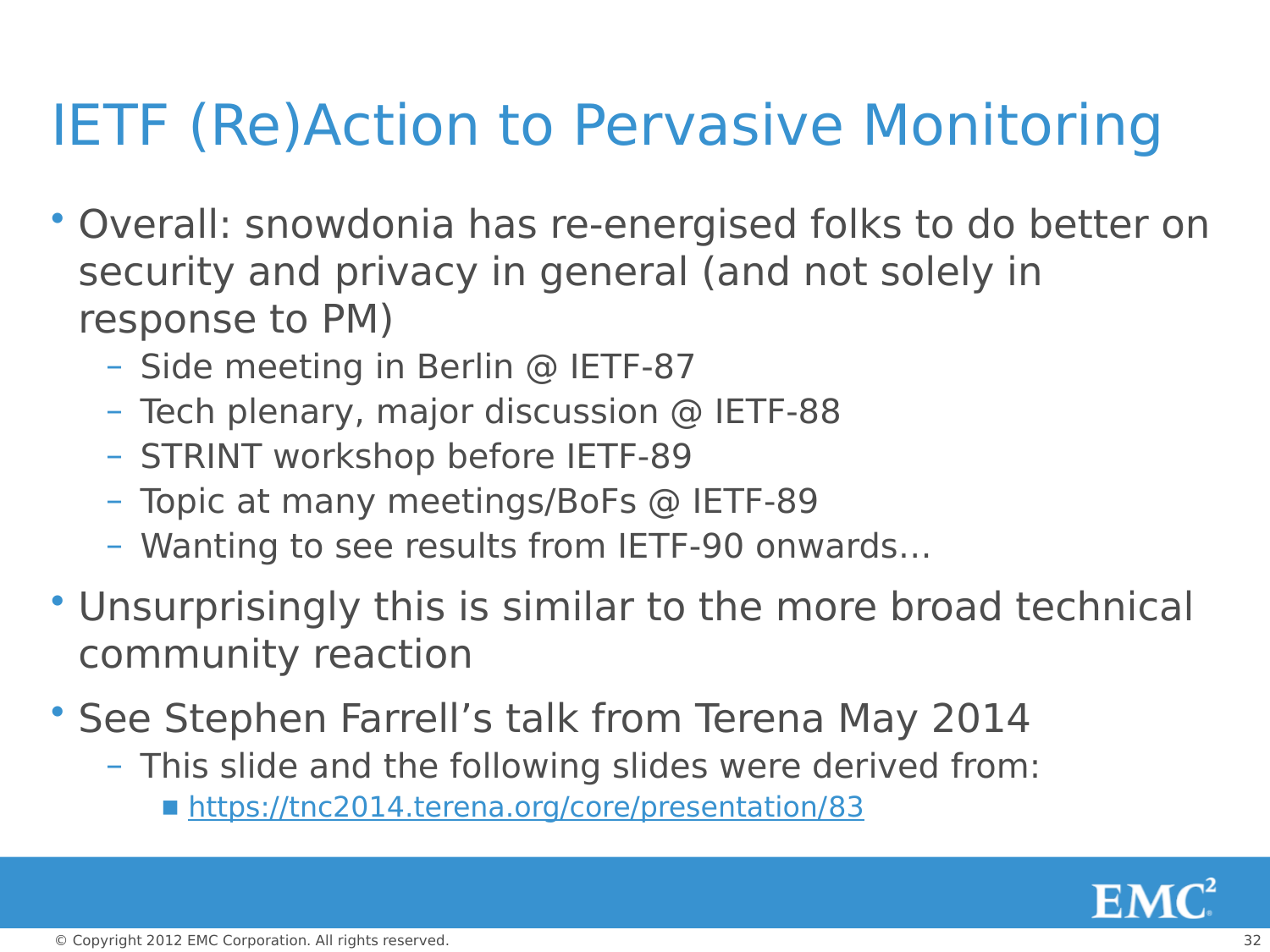

# IETF (Re)Action to Pervasive Monitoring
Overall: snowdonia has re-energised folks to do better on security and privacy in general (and not solely in response to PM)
Side meeting in Berlin @ IETF-87
Tech plenary, major discussion @ IETF-88
STRINT workshop before IETF-89
Topic at many meetings/BoFs @ IETF-89
Wanting to see results from IETF-90 onwards…
Unsurprisingly this is similar to the more broad technical community reaction
See Stephen Farrell’s talk from Terena May 2014
This slide and the following slides were derived from:
https://tnc2014.terena.org/core/presentation/83